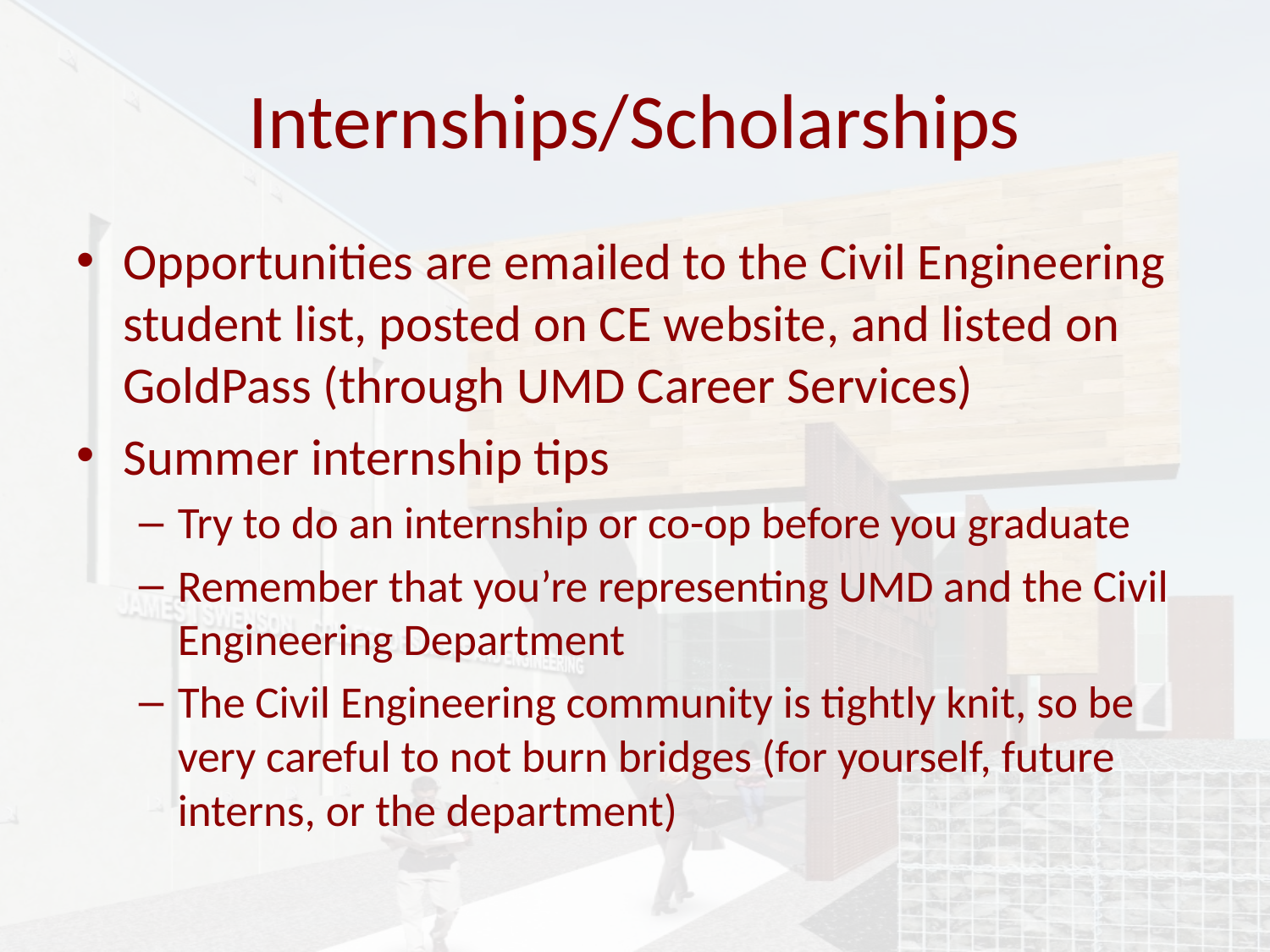

# Internships/Scholarships
Opportunities are emailed to the Civil Engineering student list, posted on CE website, and listed on GoldPass (through UMD Career Services)
Summer internship tips
Try to do an internship or co-op before you graduate
Remember that you’re representing UMD and the Civil Engineering Department
The Civil Engineering community is tightly knit, so be very careful to not burn bridges (for yourself, future interns, or the department)